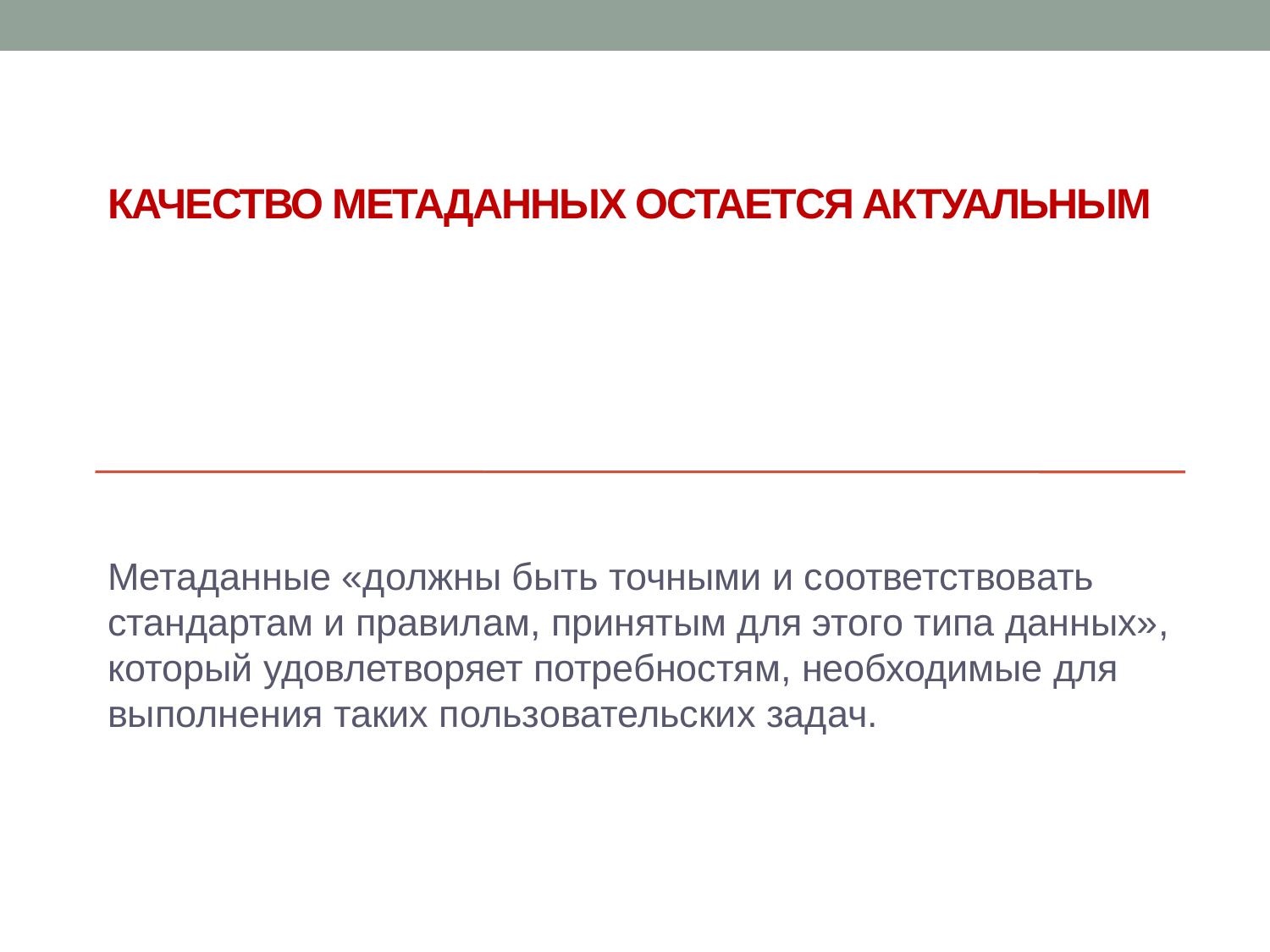

# качество метаданных остается актуальным
Метаданные «должны быть точными и соответствовать стандартам и правилам, принятым для этого типа данных», который удовлетворяет потребностям, необходимые для выполнения таких пользовательских задач.